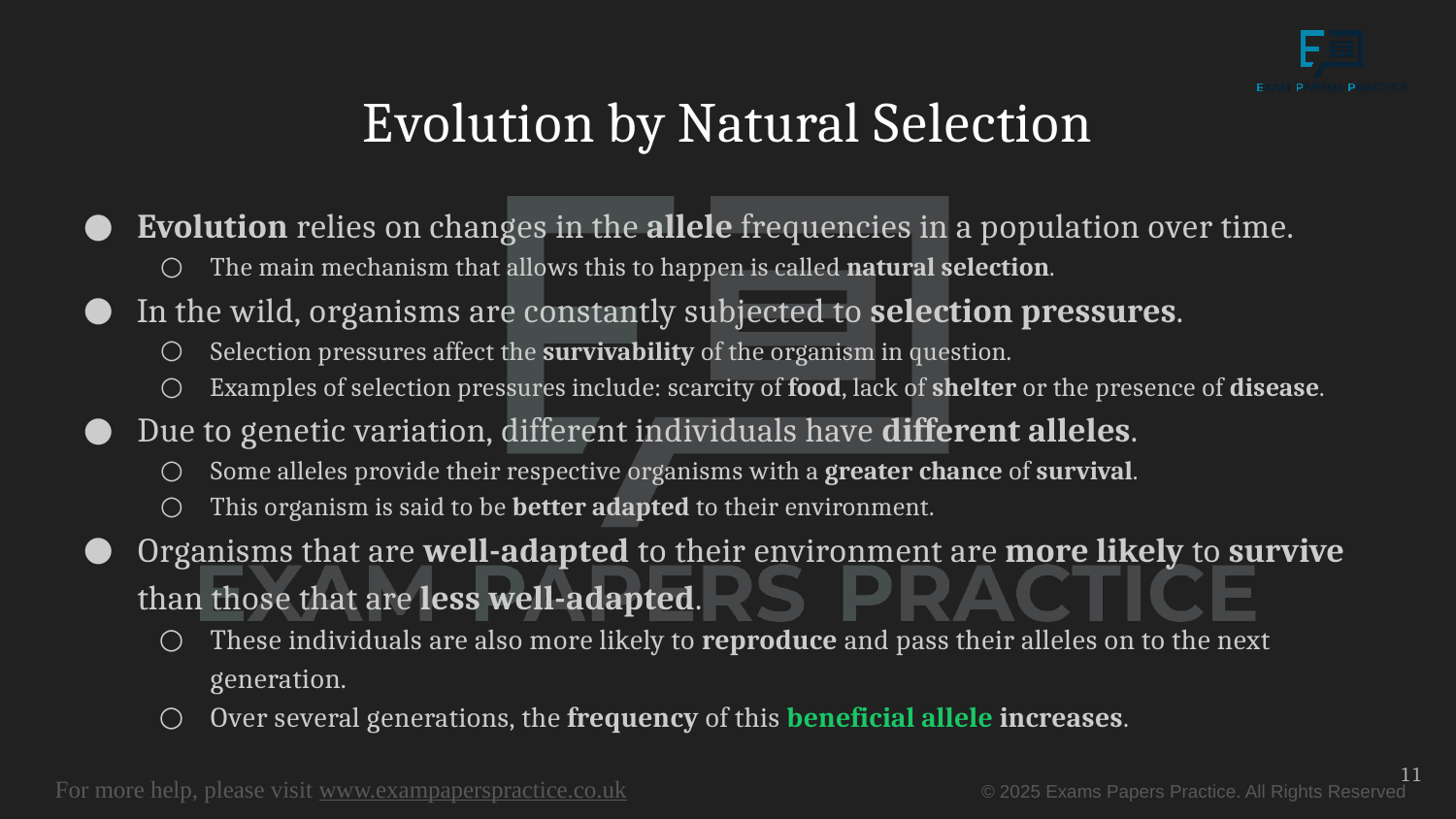

# Evolution by Natural Selection

Evolution relies on changes in the allele frequencies in a population over time.
The main mechanism that allows this to happen is called natural selection.
In the wild, organisms are constantly subjected to selection pressures.
Selection pressures affect the survivability of the organism in question.
Examples of selection pressures include: scarcity of food, lack of shelter or the presence of disease.
Due to genetic variation, different individuals have different alleles.
Some alleles provide their respective organisms with a greater chance of survival.
This organism is said to be better adapted to their environment.
Organisms that are well-adapted to their environment are more likely to survive than those that are less well-adapted.
These individuals are also more likely to reproduce and pass their alleles on to the next generation.
Over several generations, the frequency of this beneficial allele increases.
11